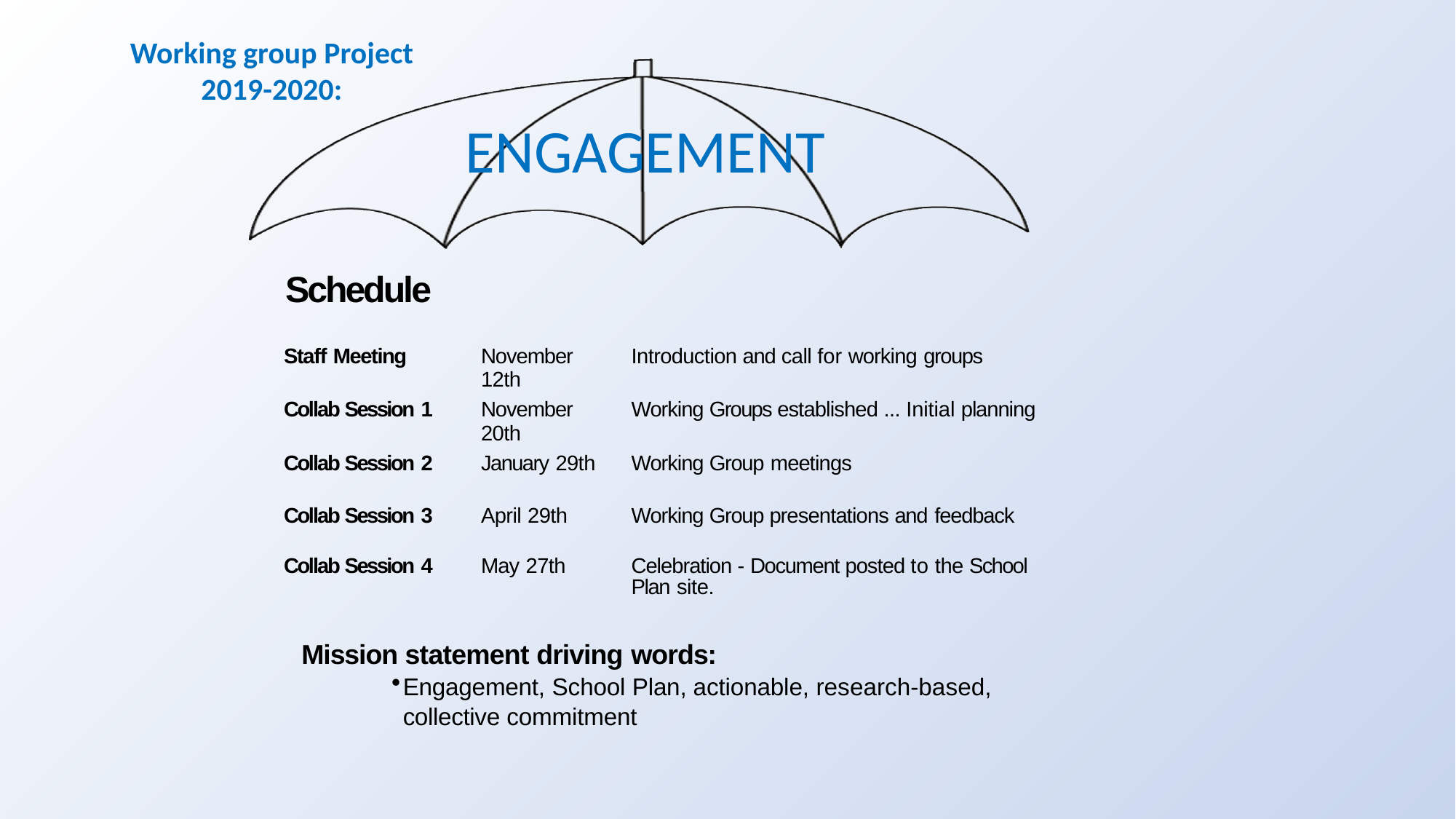

Working group Project
2019-2020:

# ENGAGEMENT
| Schedule |  |  |
| --- | --- | --- |
| Staff Meeting | November 12th | Introduction and call for working groups |
| Collab Session 1 | November 20th | Working Groups established ... Initial planning |
| Collab Session 2 | January 29th | Working Group meetings |
| Collab Session 3 | April 29th | Working Group presentations and feedback |
| Collab Session 4 | May 27th | Celebration - Document posted to the School Plan site. |
Mission statement driving words:
Engagement, School Plan, actionable, research-based,
collective commitment